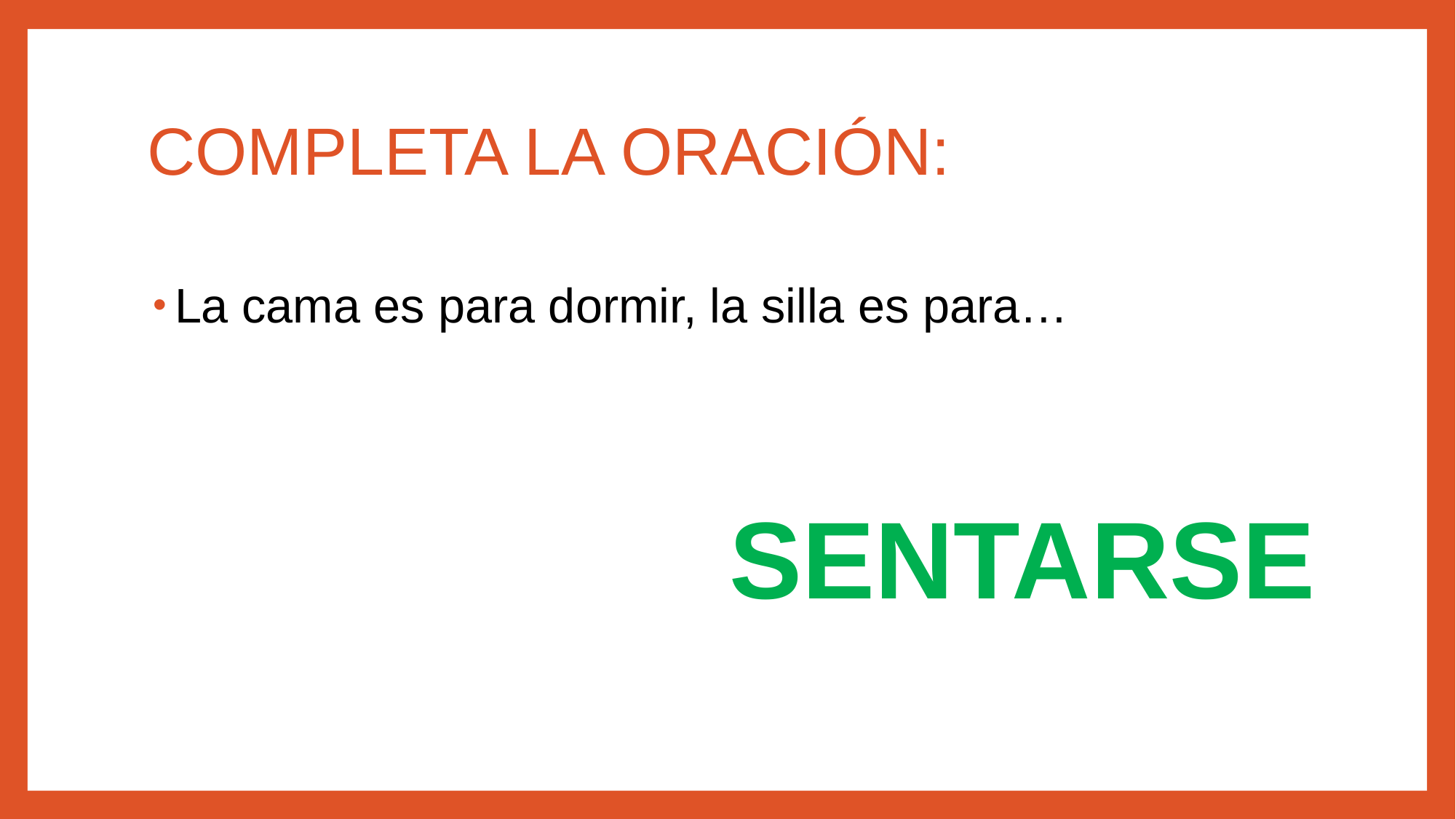

# COMPLETA LA ORACIÓN:

La cama es para dormir, la silla es para…

SENTARSE